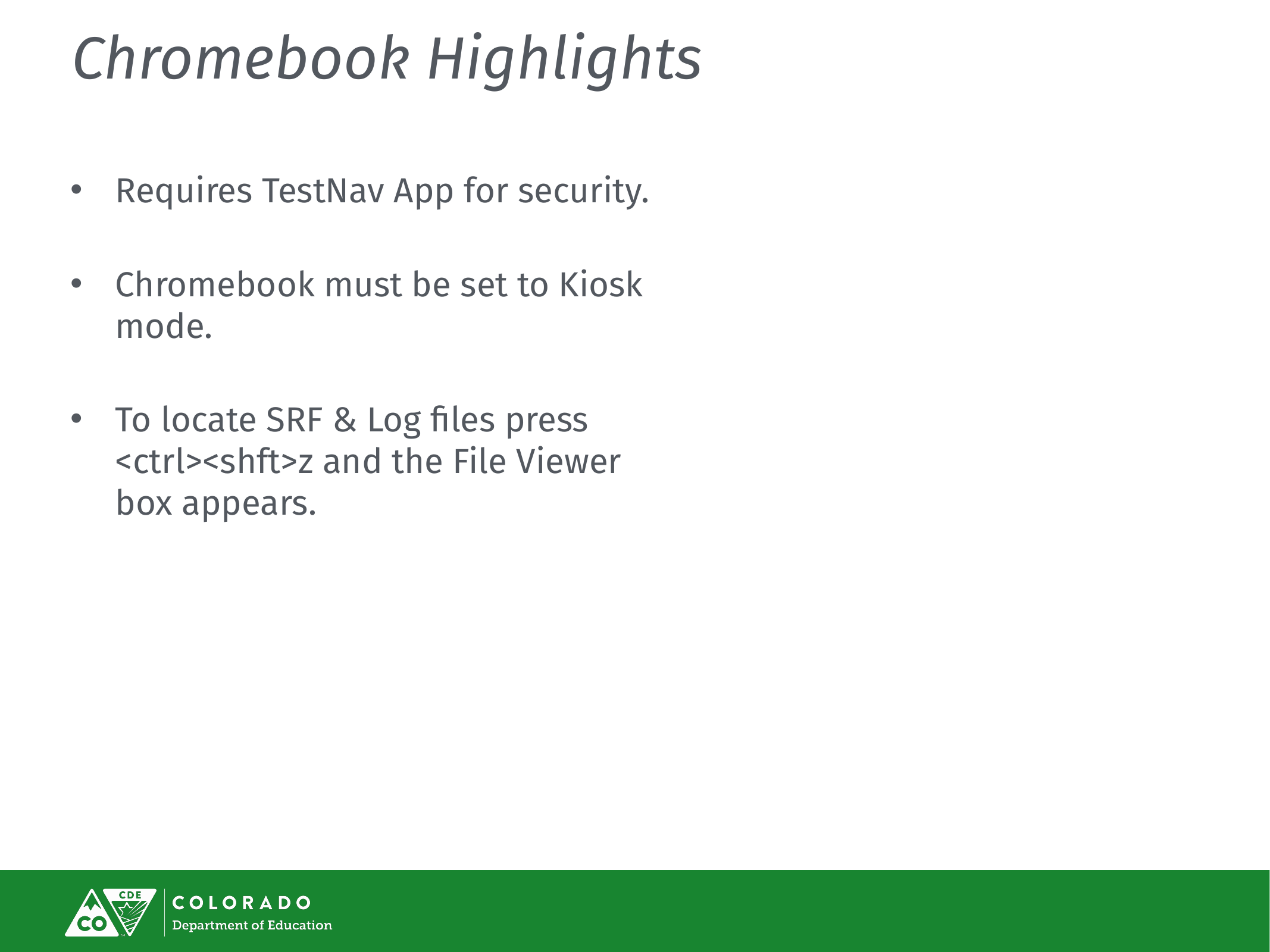

# Chromebook Highlights
Requires TestNav App for security.
Chromebook must be set to Kiosk mode.
To locate SRF & Log files press <ctrl><shft>z and the File Viewer box appears.